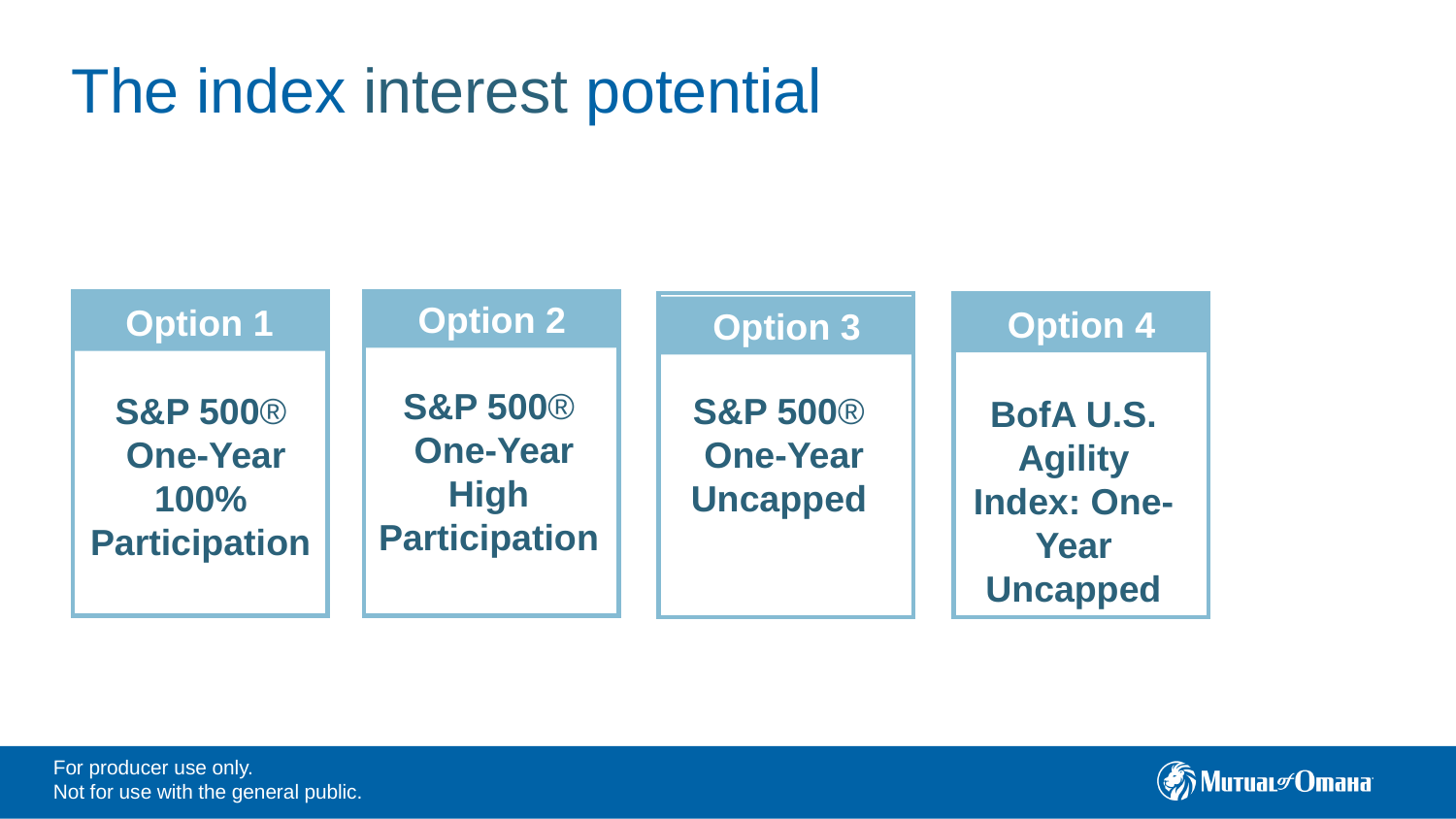

# The index interest potential
Option 2

Option 1

Option 4
Option 3
S&P 500®
 One-Year High Participation
S&P 500®
 One-Year 100% Participation
S&P 500®
 One-Year Uncapped
BofA U.S. Agility Index: One-Year Uncapped
For producer use only.
Not for use with the general public.